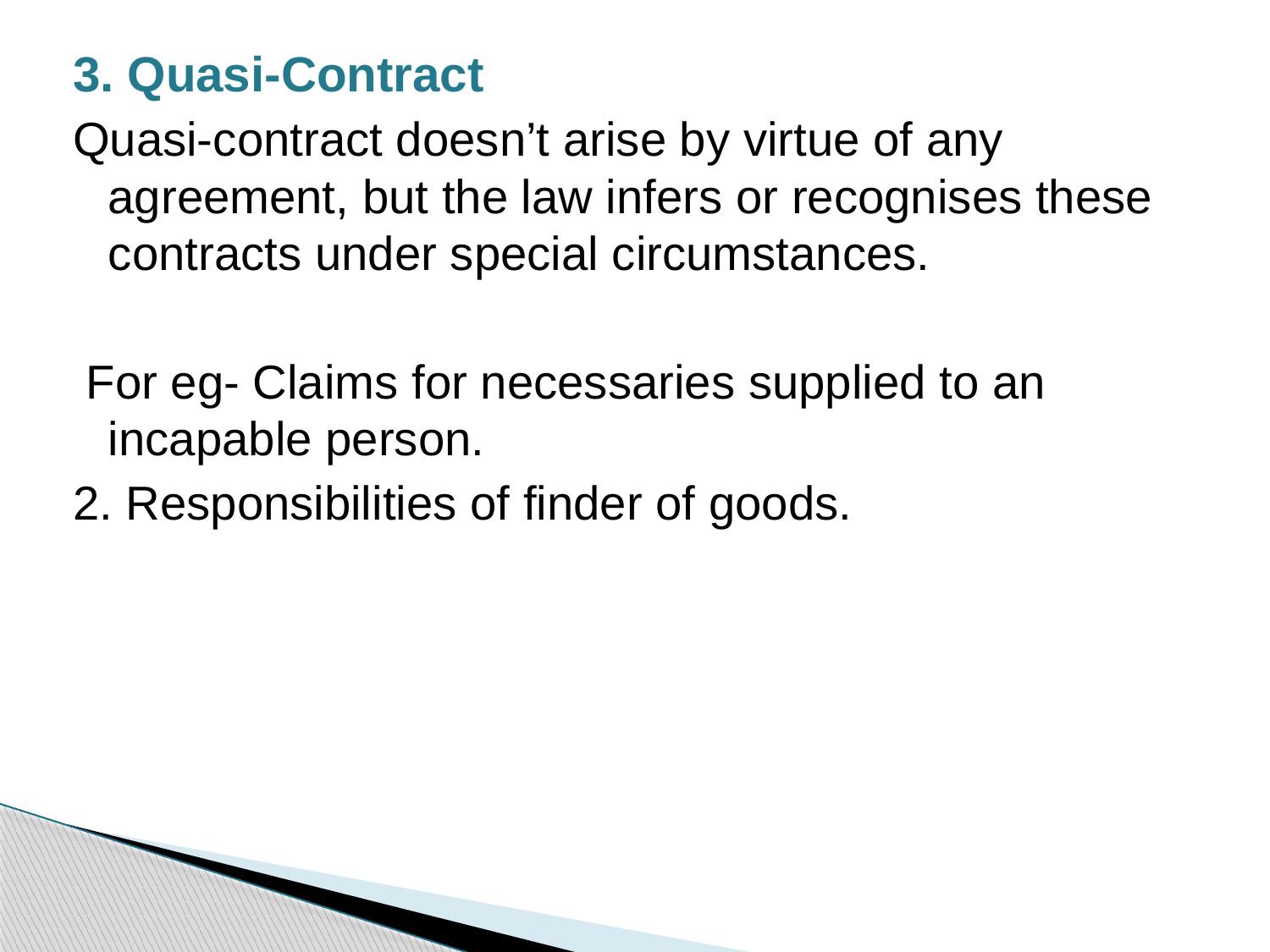

3. Quasi-Contract
Quasi-contract doesn’t arise by virtue of any agreement, but the law infers or recognises these contracts under special circumstances.

 For eg- Claims for necessaries supplied to an incapable person.
2. Responsibilities of finder of goods.